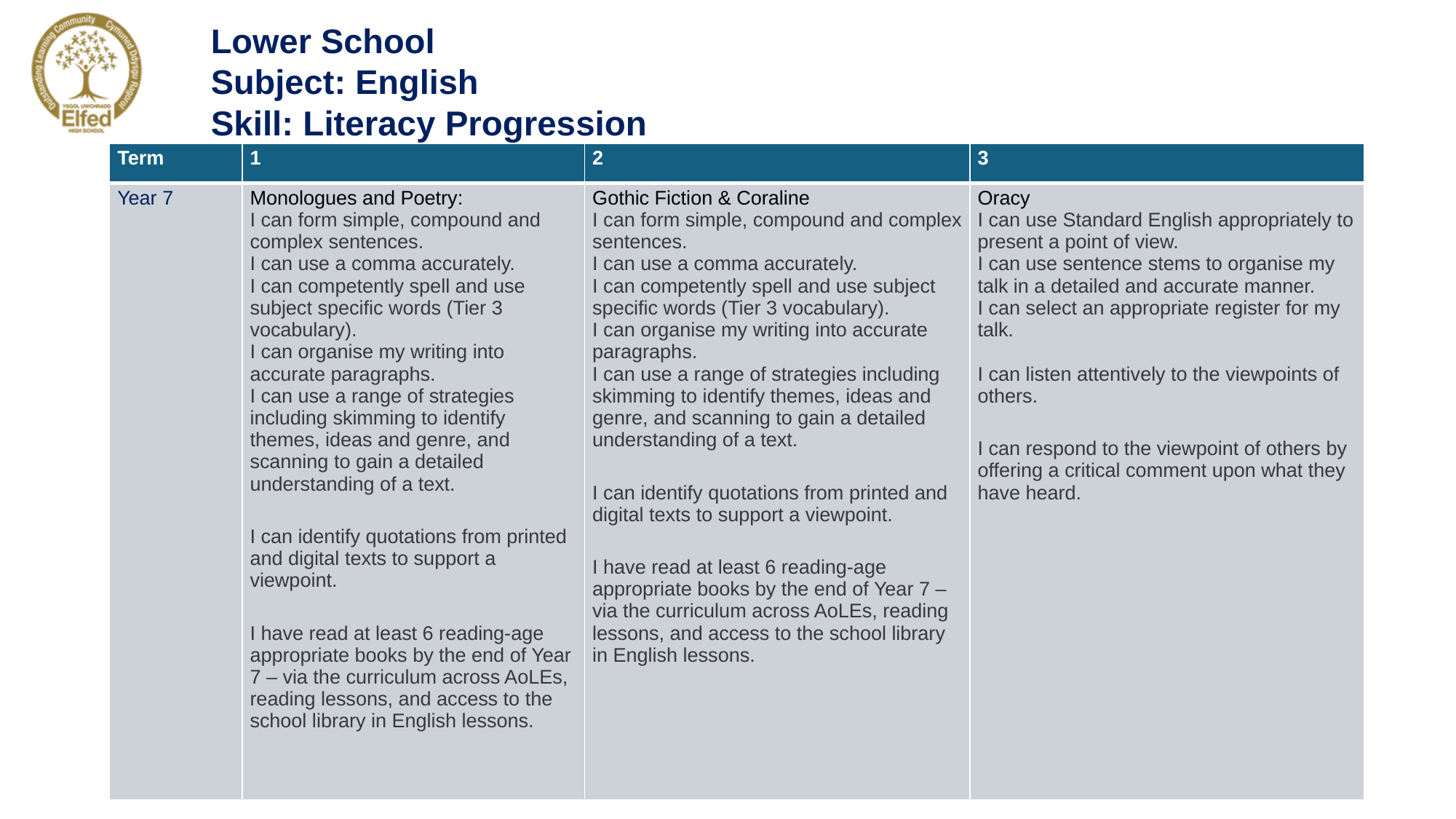

Lower School
Subject: English
Skill: Literacy Progression
| Term | 1 | 2 | 3 |
| --- | --- | --- | --- |
| Year 7 | Monologues and Poetry: I can form simple, compound and complex sentences. I can use a comma accurately. I can competently spell and use subject specific words (Tier 3 vocabulary). I can organise my writing into accurate paragraphs. I can use a range of strategies including skimming to identify themes, ideas and genre, and scanning to gain a detailed understanding of a text. I can identify quotations from printed and digital texts to support a viewpoint. I have read at least 6 reading-age appropriate books by the end of Year 7 – via the curriculum across AoLEs, reading lessons, and access to the school library in English lessons. | Gothic Fiction & Coraline I can form simple, compound and complex sentences. I can use a comma accurately. I can competently spell and use subject specific words (Tier 3 vocabulary). I can organise my writing into accurate paragraphs. I can use a range of strategies including skimming to identify themes, ideas and genre, and scanning to gain a detailed understanding of a text. I can identify quotations from printed and digital texts to support a viewpoint. I have read at least 6 reading-age appropriate books by the end of Year 7 – via the curriculum across AoLEs, reading lessons, and access to the school library in English lessons. | Oracy I can use Standard English appropriately to present a point of view. I can use sentence stems to organise my talk in a detailed and accurate manner. I can select an appropriate register for my talk. I can listen attentively to the viewpoints of others. I can respond to the viewpoint of others by offering a critical comment upon what they have heard. |